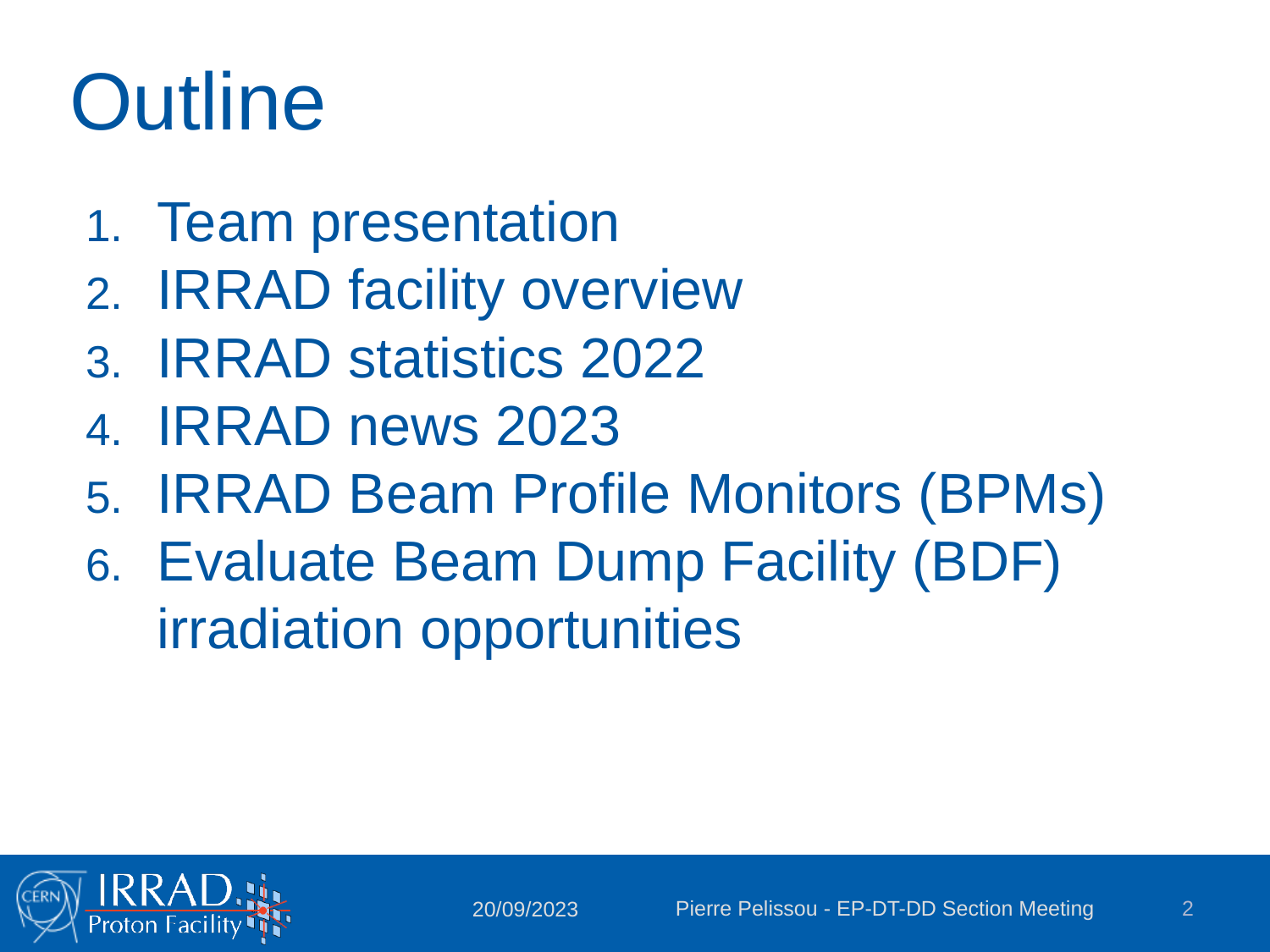

# Outline
Team presentation
IRRAD facility overview
IRRAD statistics 2022
IRRAD news 2023
IRRAD Beam Profile Monitors (BPMs)
Evaluate Beam Dump Facility (BDF) irradiation opportunities
Pierre Pelissou - EP-DT-DD Section Meeting
2
20/09/2023